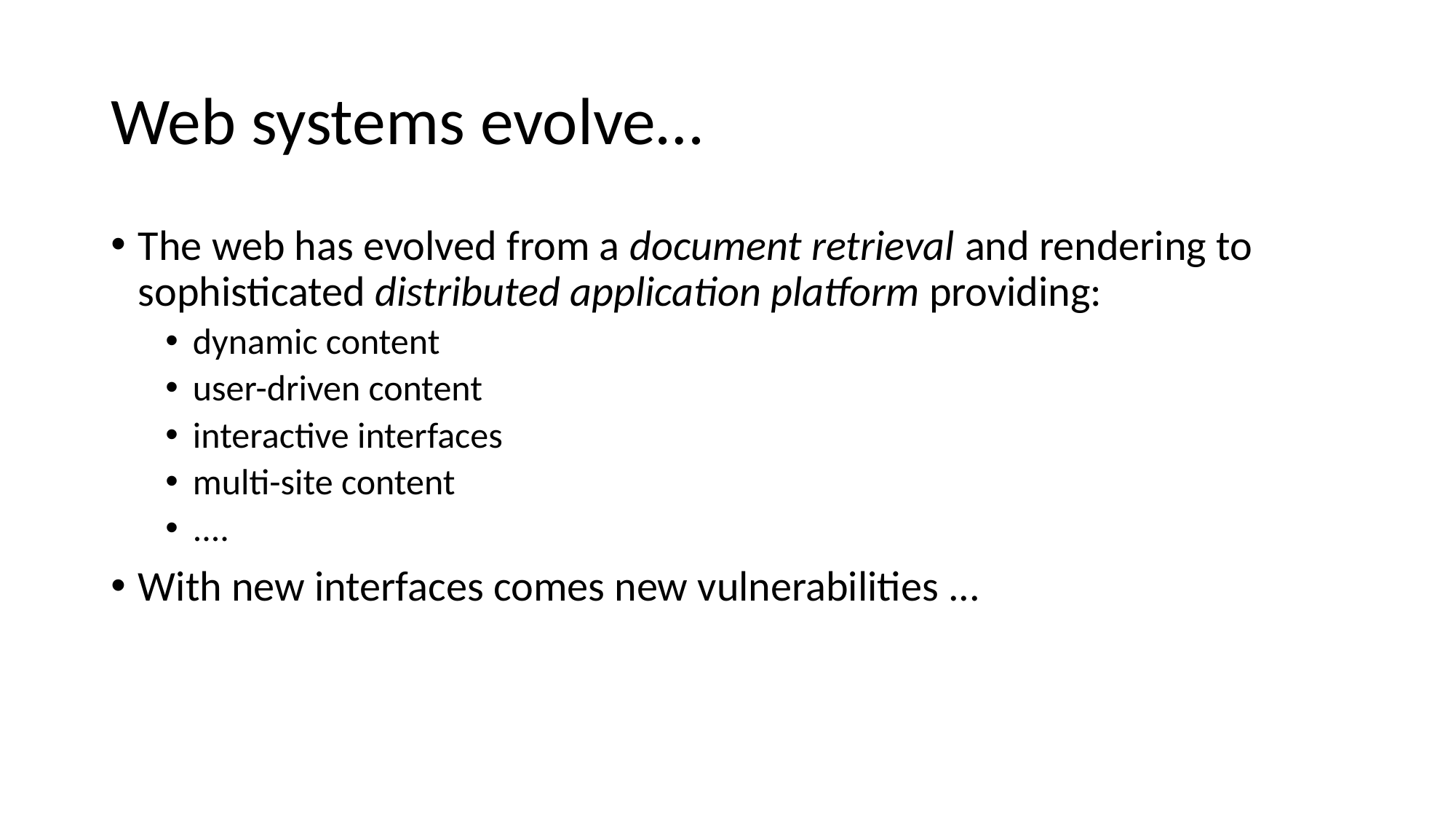

# Web systems evolve…
The web has evolved from a document retrieval and rendering to sophisticated distributed application platform providing:
dynamic content
user-driven content
interactive interfaces
multi-site content
....
With new interfaces comes new vulnerabilities ...